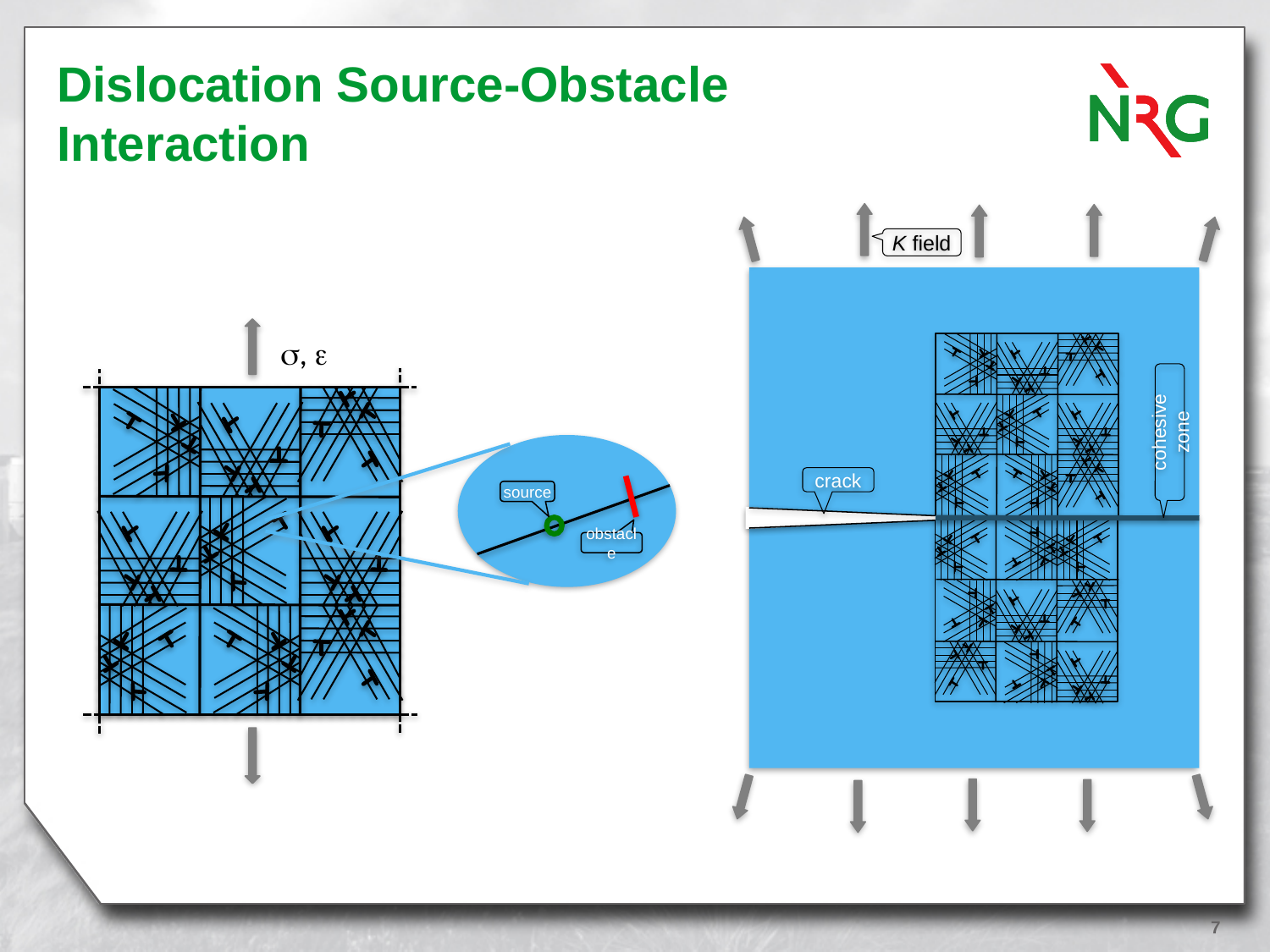

Dislocation Source-Obstacle
Interaction

K field

cohesive zone

crack

σ, ε

source

obstacle

7